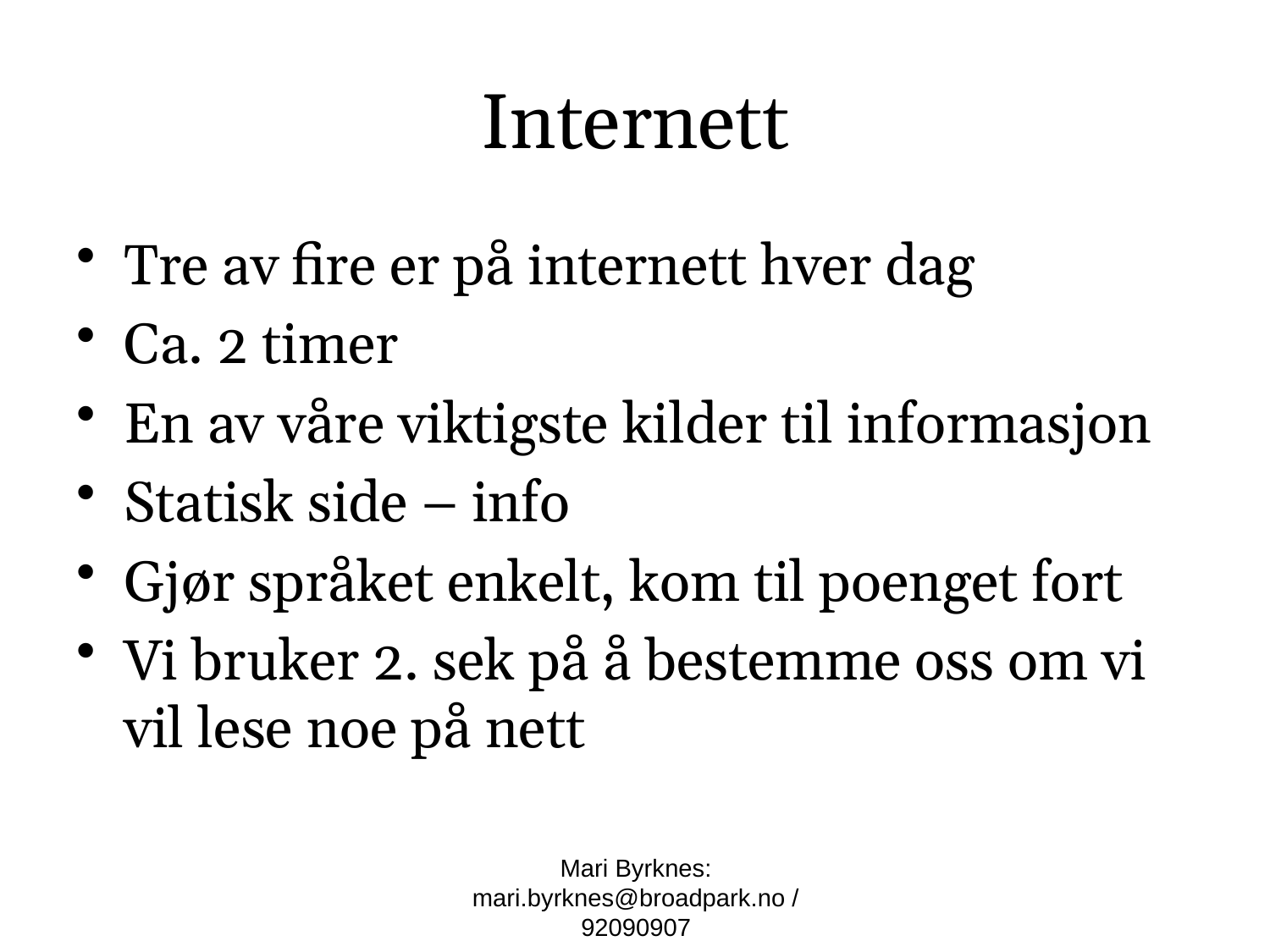

# Internett
Tre av fire er på internett hver dag
Ca. 2 timer
En av våre viktigste kilder til informasjon
Statisk side – info
Gjør språket enkelt, kom til poenget fort
Vi bruker 2. sek på å bestemme oss om vi vil lese noe på nett
Mari Byrknes: mari.byrknes@broadpark.no / 92090907